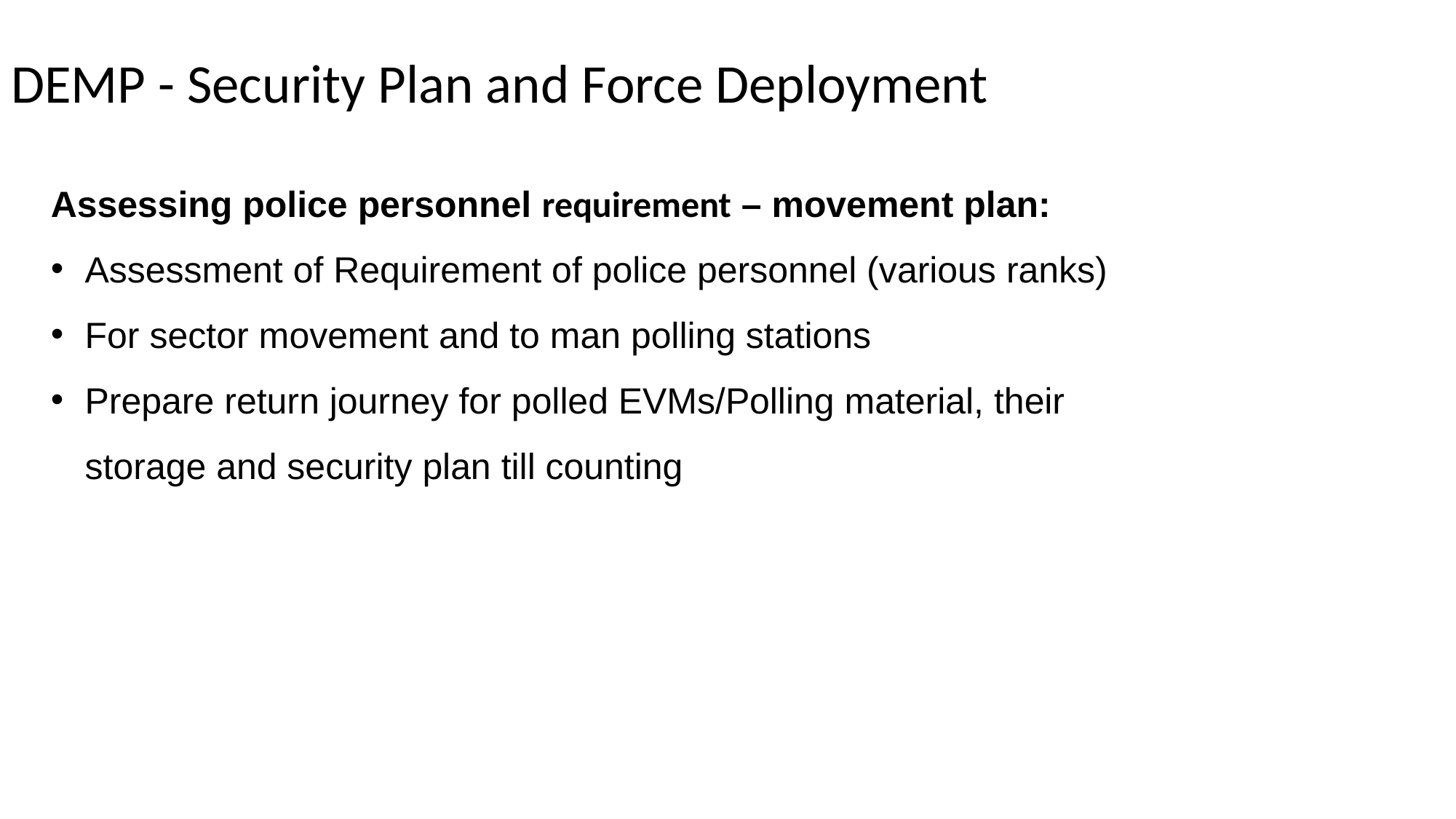

# DEMP - Security Plan and Force Deployment
Assessing police personnel requirement – movement plan:
Assessment of Requirement of police personnel (various ranks)
For sector movement and to man polling stations
Prepare return journey for polled EVMs/Polling material, their storage and security plan till counting